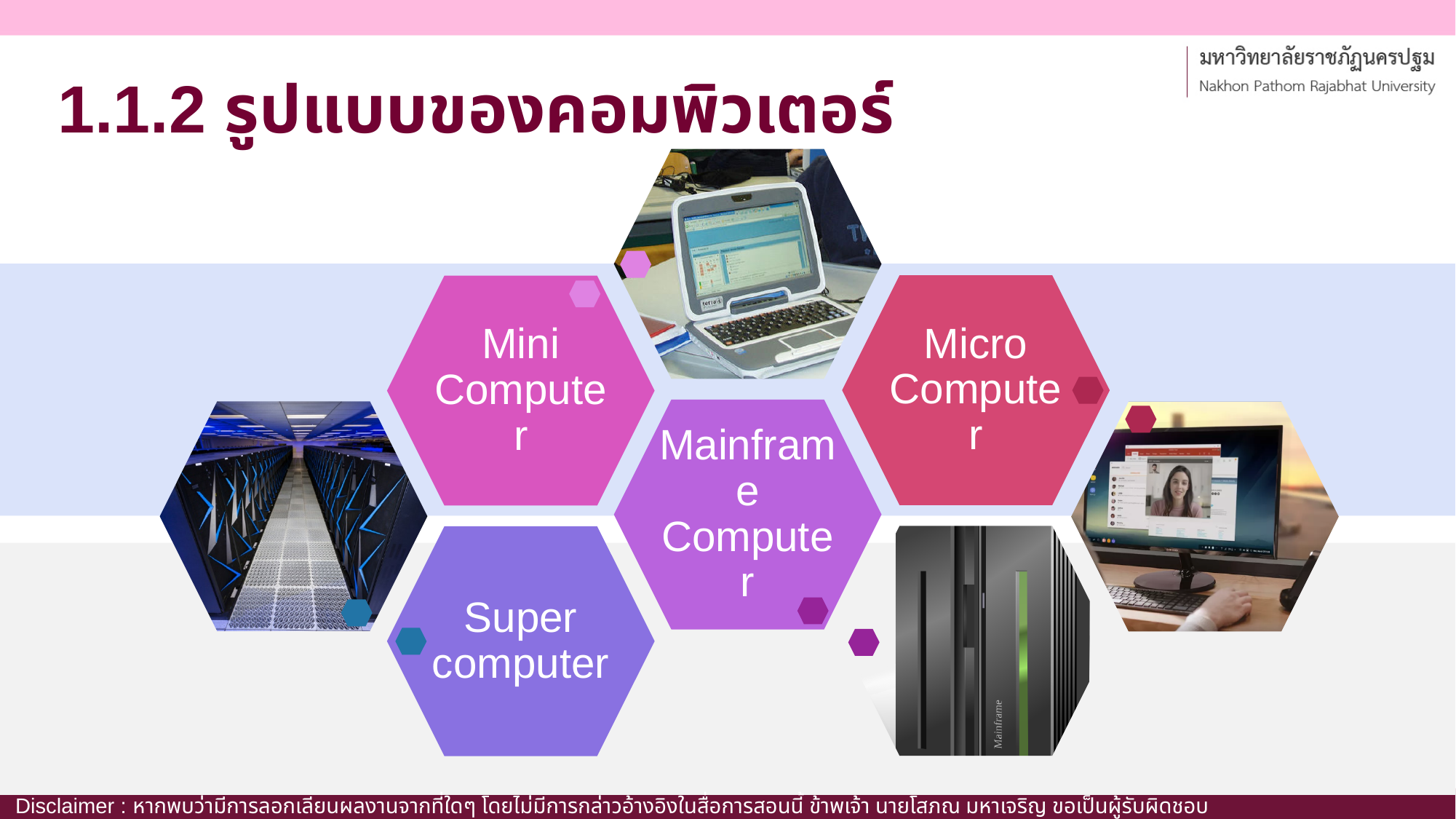

# 1.1.2 รูปแบบของคอมพิวเตอร์
Super computer
Mainframe Computer
Mini Computer
Micro Computer

Disclaimer : หากพบว่ามีการลอกเลียนผลงานจากที่ใดๆ โดยไม่มีการกล่าวอ้างอิงในสื่อการสอนนี้ ข้าพเจ้า นายโสภณ มหาเจริญ ขอเป็นผู้รับผิดชอบเพียงผู้เดียว